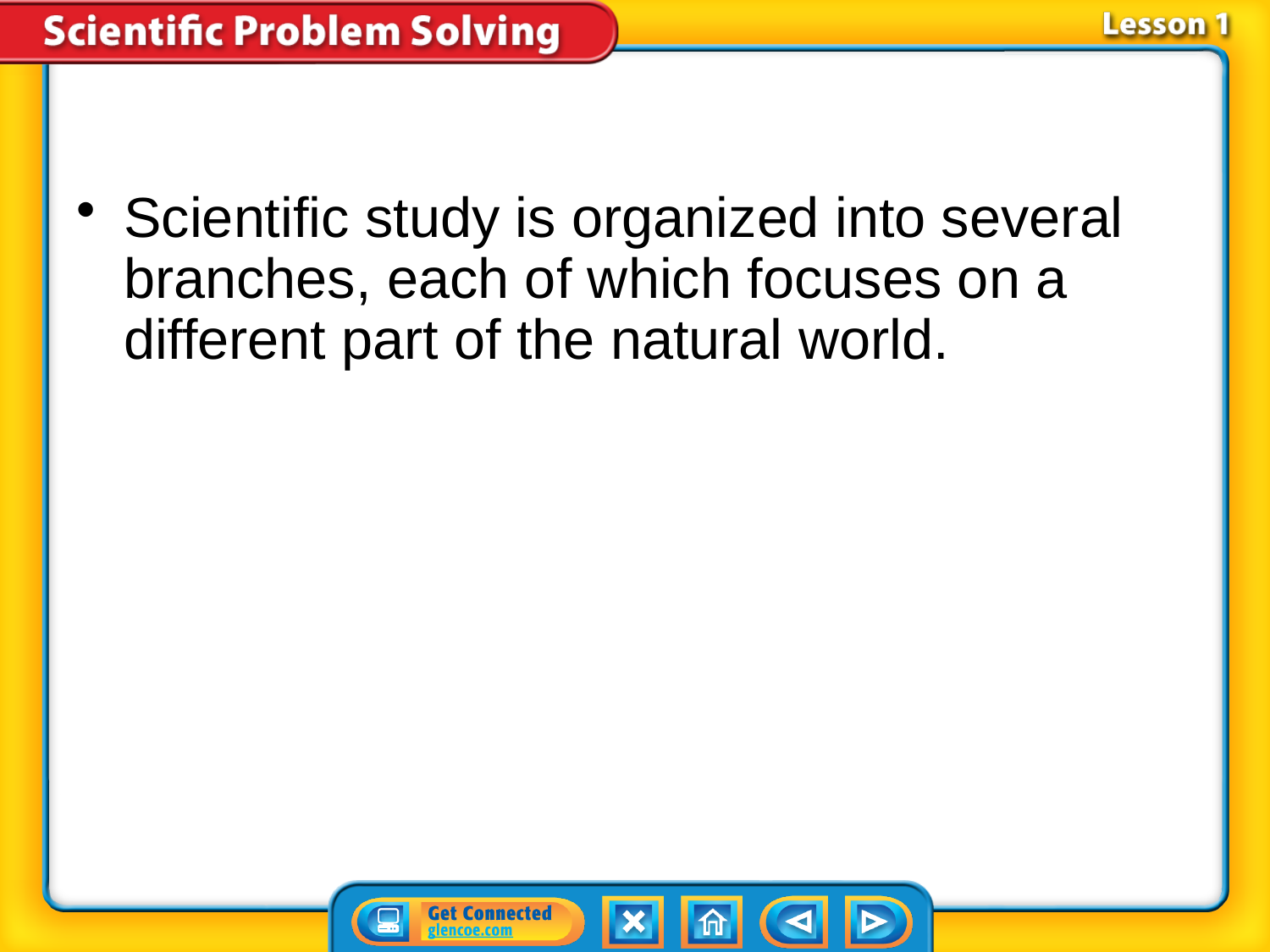

Scientific study is organized into several branches, each of which focuses on a different part of the natural world.

#